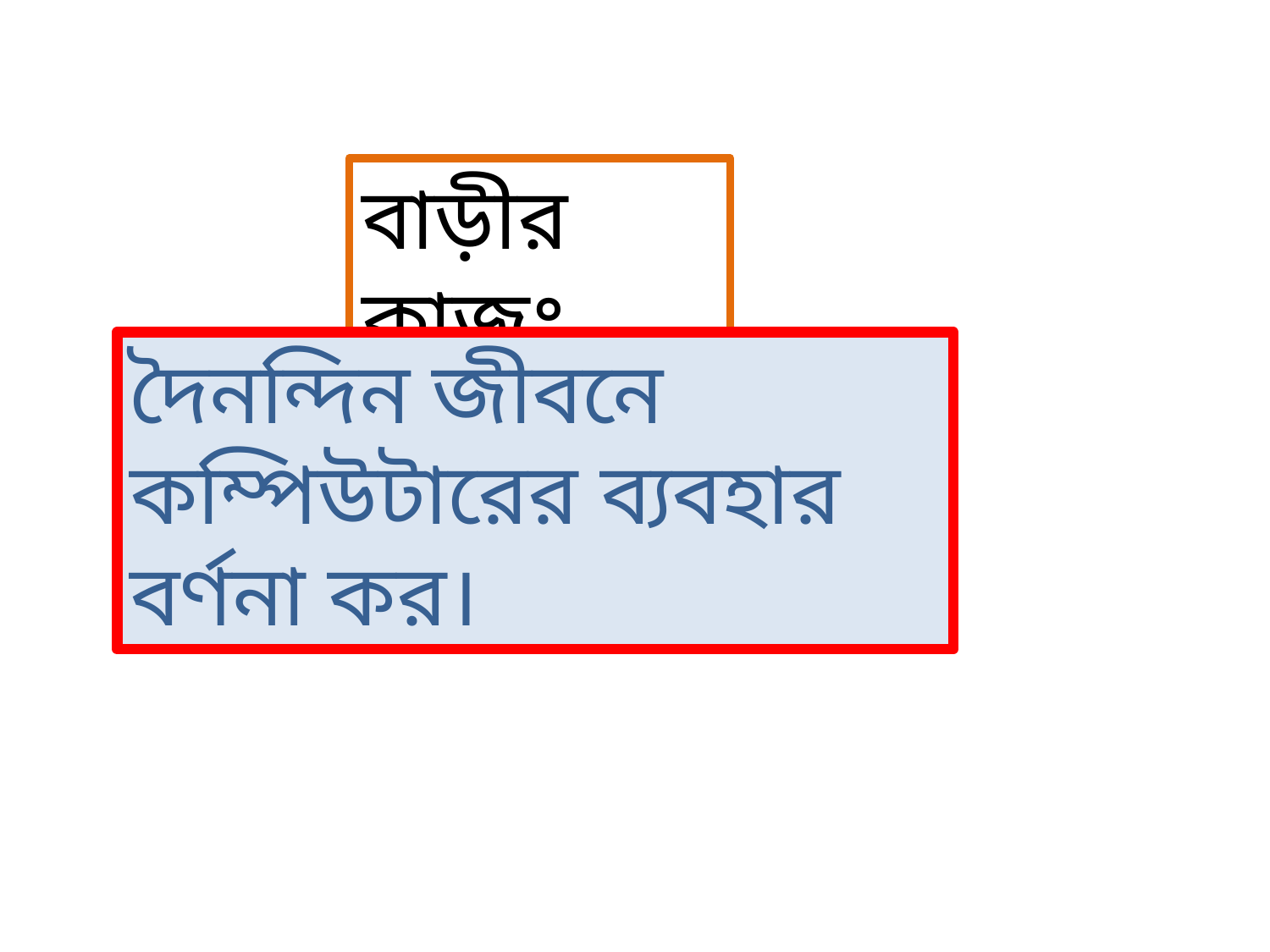

বাড়ীর কাজঃ
দৈনন্দিন জীবনে কম্পিউটারের ব্যবহার বর্ণনা কর।